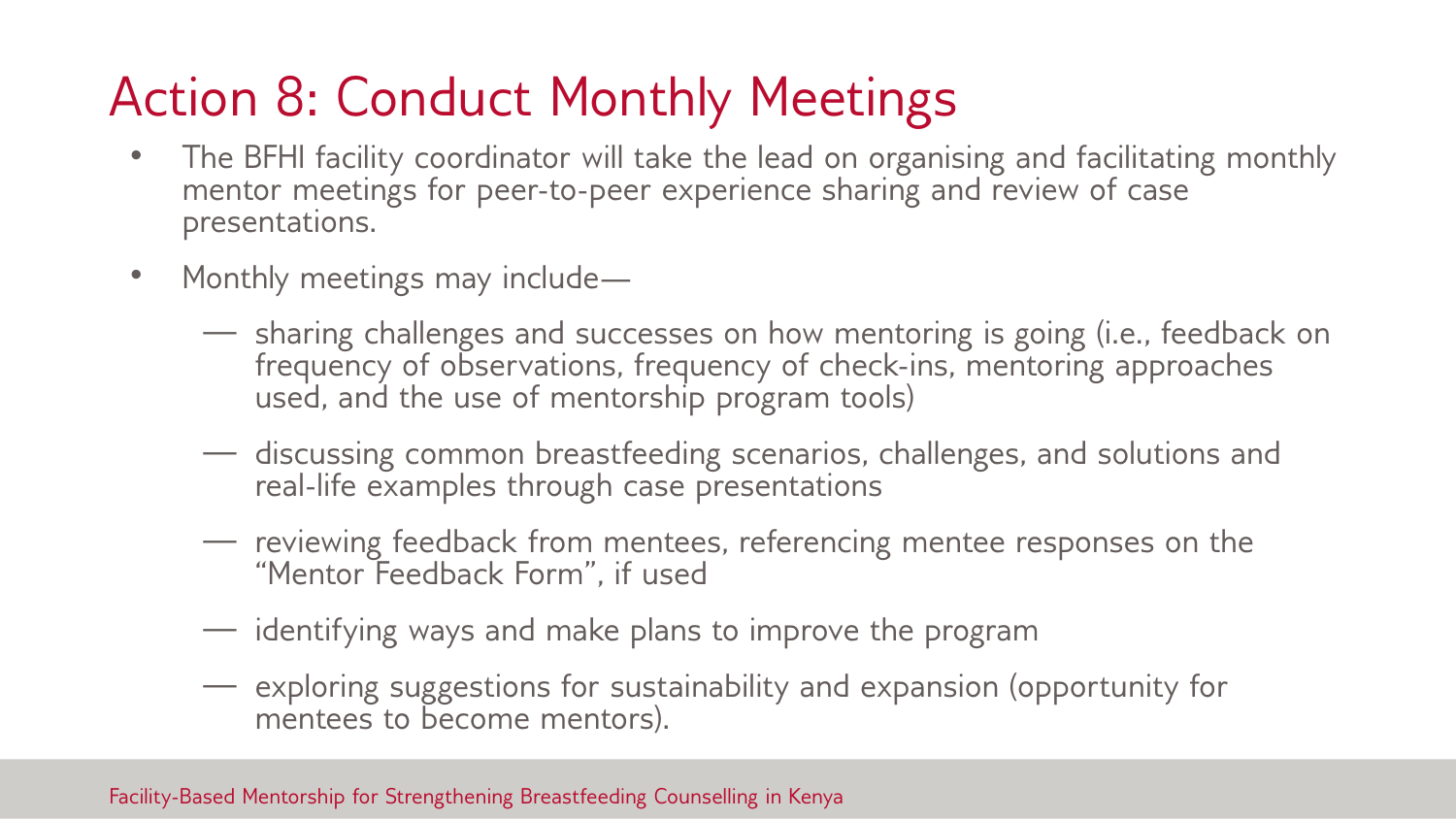

# Action 8: Conduct Monthly Meetings
The BFHI facility coordinator will take the lead on organising and facilitating monthly mentor meetings for peer-to-peer experience sharing and review of case presentations.
Monthly meetings may include—
sharing challenges and successes on how mentoring is going (i.e., feedback on frequency of observations, frequency of check-ins, mentoring approaches used, and the use of mentorship program tools)
discussing common breastfeeding scenarios, challenges, and solutions and real-life examples through case presentations
reviewing feedback from mentees, referencing mentee responses on the “Mentor Feedback Form”, if used
identifying ways and make plans to improve the program
exploring suggestions for sustainability and expansion (opportunity for mentees to become mentors).